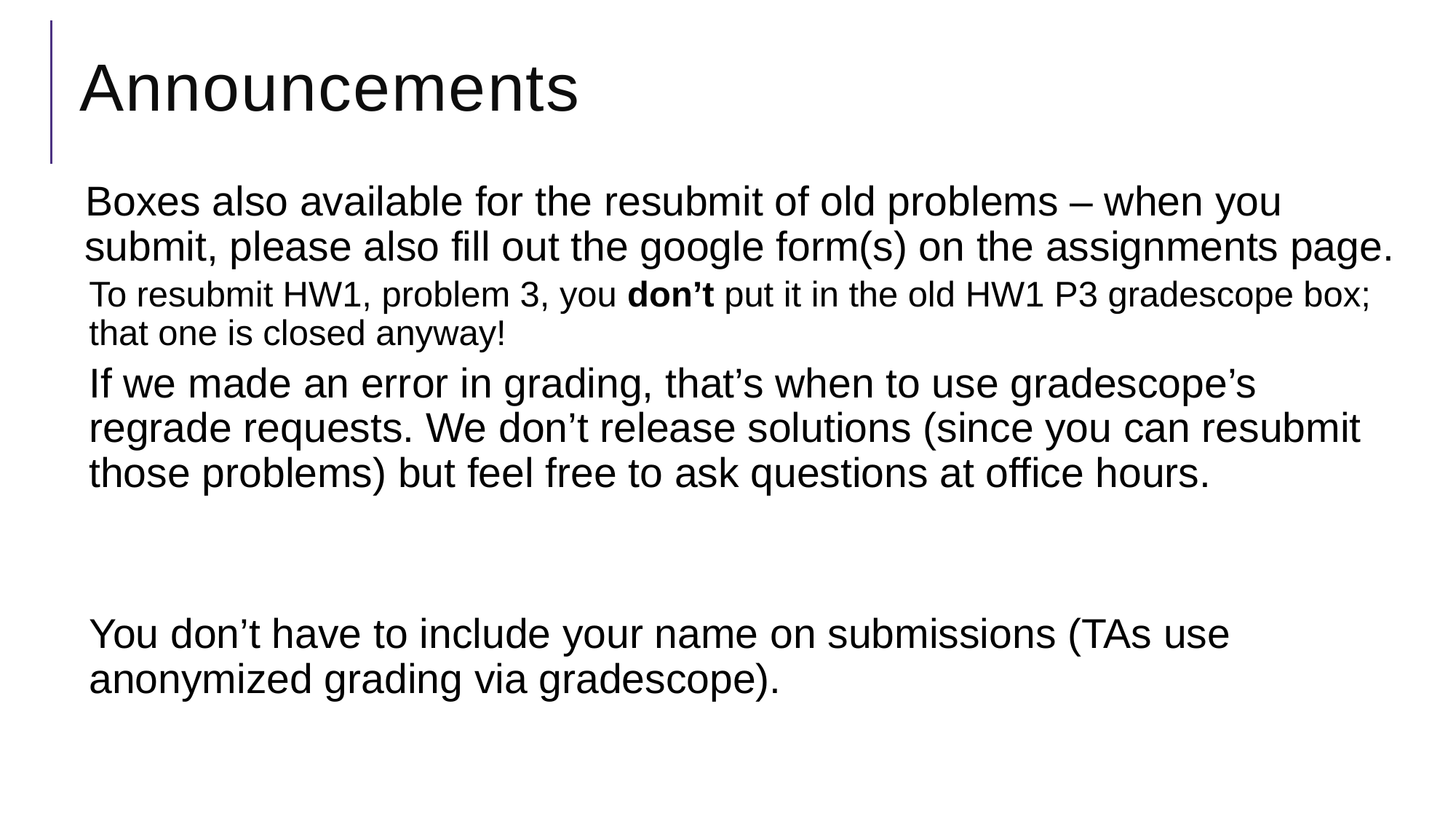

# Announcements
Boxes also available for the resubmit of old problems – when you submit, please also fill out the google form(s) on the assignments page.
To resubmit HW1, problem 3, you don’t put it in the old HW1 P3 gradescope box; that one is closed anyway!
If we made an error in grading, that’s when to use gradescope’s regrade requests. We don’t release solutions (since you can resubmit those problems) but feel free to ask questions at office hours.

You don’t have to include your name on submissions (TAs use anonymized grading via gradescope).